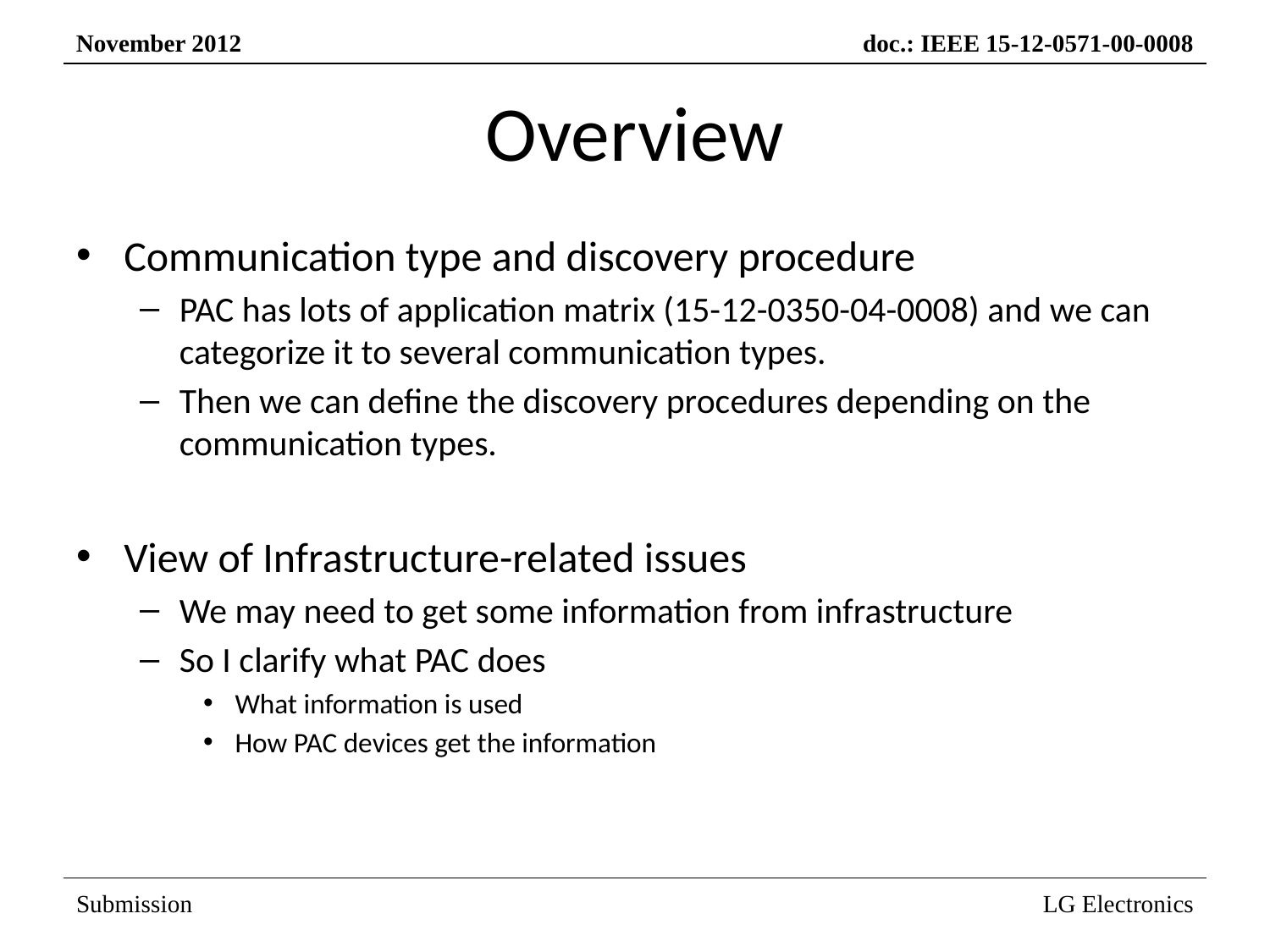

# Overview
Communication type and discovery procedure
PAC has lots of application matrix (15-12-0350-04-0008) and we can categorize it to several communication types.
Then we can define the discovery procedures depending on the communication types.

View of Infrastructure-related issues
We may need to get some information from infrastructure
So I clarify what PAC does
What information is used
How PAC devices get the information